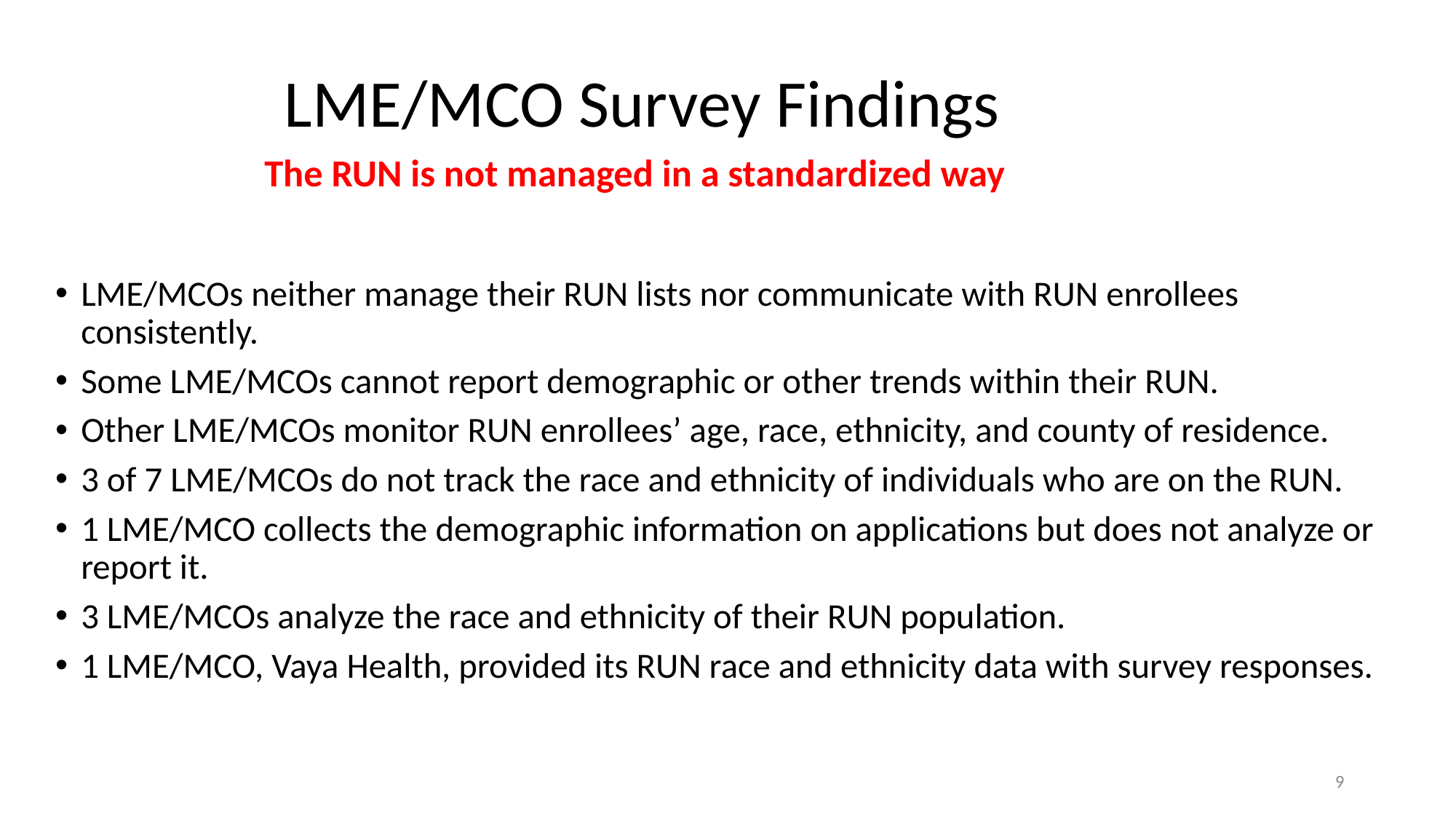

# LME/MCO Survey Findings

The RUN is not managed in a standardized way
LME/MCOs neither manage their RUN lists nor communicate with RUN enrollees consistently.
Some LME/MCOs cannot report demographic or other trends within their RUN.
Other LME/MCOs monitor RUN enrollees’ age, race, ethnicity, and county of residence.
3 of 7 LME/MCOs do not track the race and ethnicity of individuals who are on the RUN.
1 LME/MCO collects the demographic information on applications but does not analyze or report it.
3 LME/MCOs analyze the race and ethnicity of their RUN population.
1 LME/MCO, Vaya Health, provided its RUN race and ethnicity data with survey responses.
9